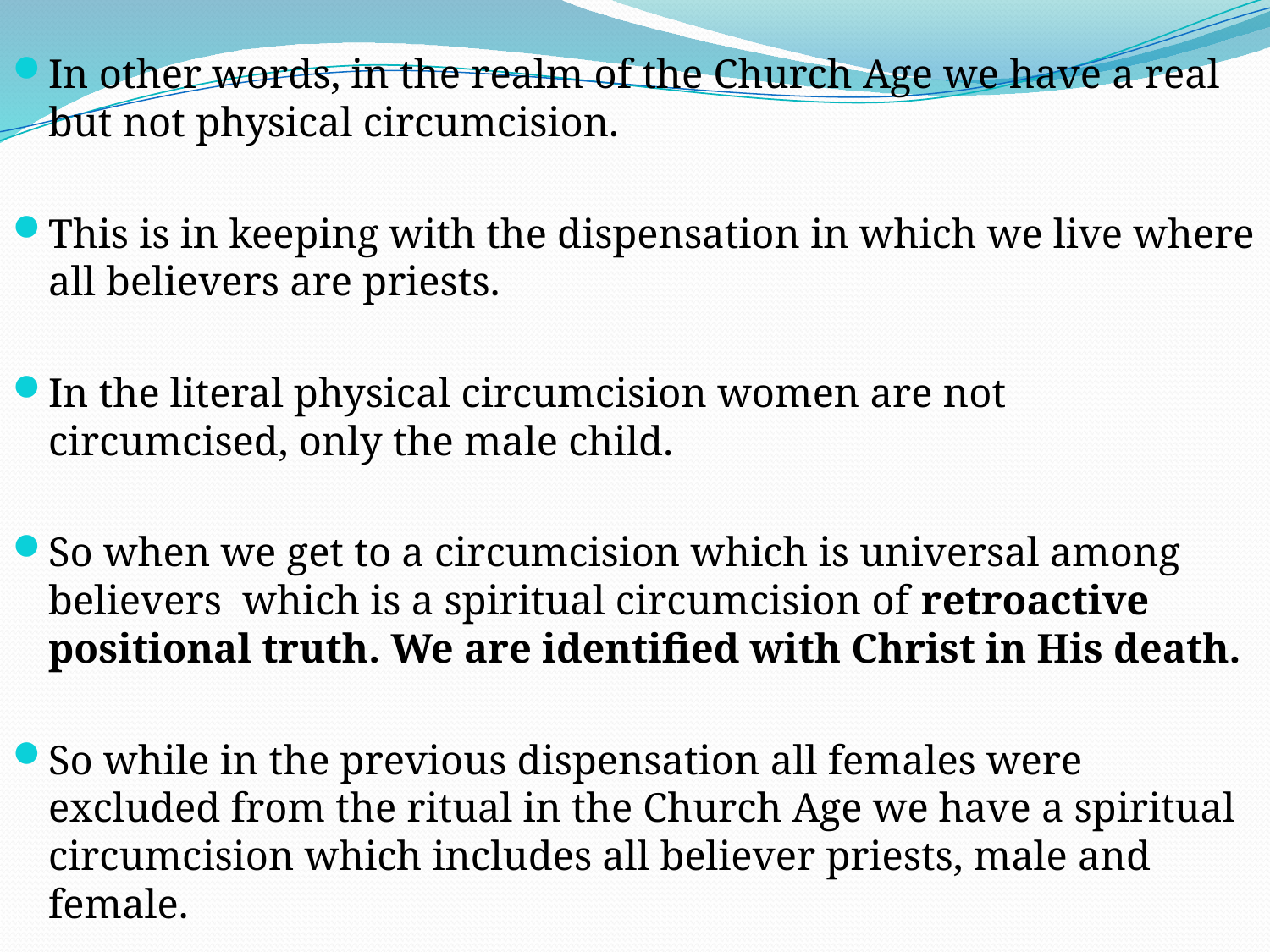

In other words, in the realm of the Church Age we have a real but not physical circumcision.

This is in keeping with the dispensation in which we live where all believers are priests.

In the literal physical circumcision women are not circumcised, only the male child.

So when we get to a circumcision which is universal among believers  which is a spiritual circumcision of retroactive positional truth. We are identified with Christ in His death.

So while in the previous dispensation all females were excluded from the ritual in the Church Age we have a spiritual circumcision which includes all believer priests, male and female.